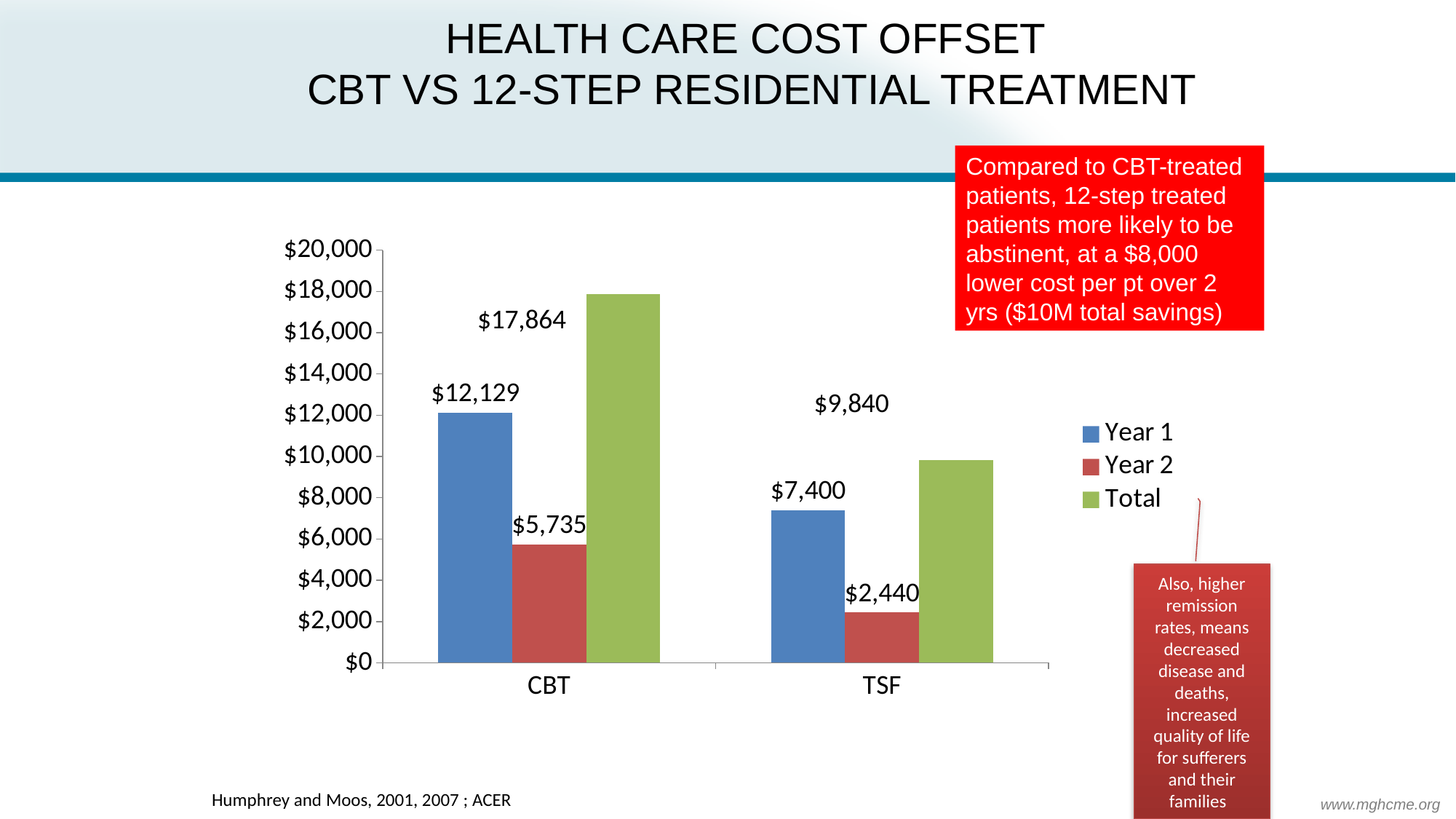

Health Care cost offset
 CBT VS 12-STEP RESIDENTIAL TREATMENT
Compared to CBT-treated patients, 12-step treated patients more likely to be abstinent, at a $8,000 lower cost per pt over 2 yrs ($10M total savings)

### Chart

| Category | Year 1 | Year 2 | Total |
|---|---|---|---|
| CBT | 12129.0 | 5735.0 | 17864.0 |
| TSF | 7400.0 | 2440.0 | 9840.0 |
Also, higher remission rates, means decreased disease and deaths, increased quality of life for sufferers and their families
Humphrey and Moos, 2001, 2007 ; ACER